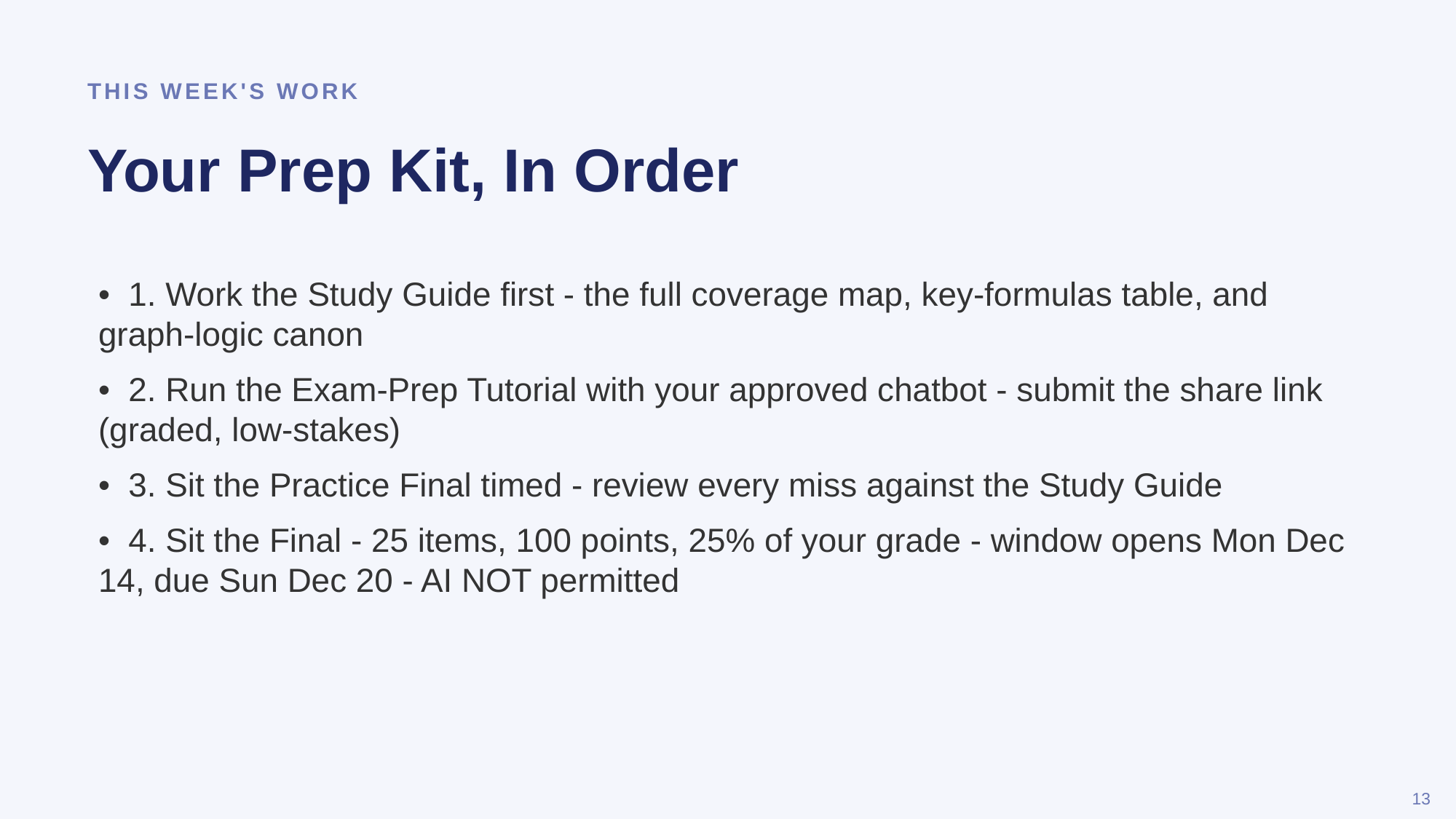

THIS WEEK'S WORK
Your Prep Kit, In Order
•  1. Work the Study Guide first - the full coverage map, key-formulas table, and graph-logic canon
•  2. Run the Exam-Prep Tutorial with your approved chatbot - submit the share link (graded, low-stakes)
•  3. Sit the Practice Final timed - review every miss against the Study Guide
•  4. Sit the Final - 25 items, 100 points, 25% of your grade - window opens Mon Dec 14, due Sun Dec 20 - AI NOT permitted
13